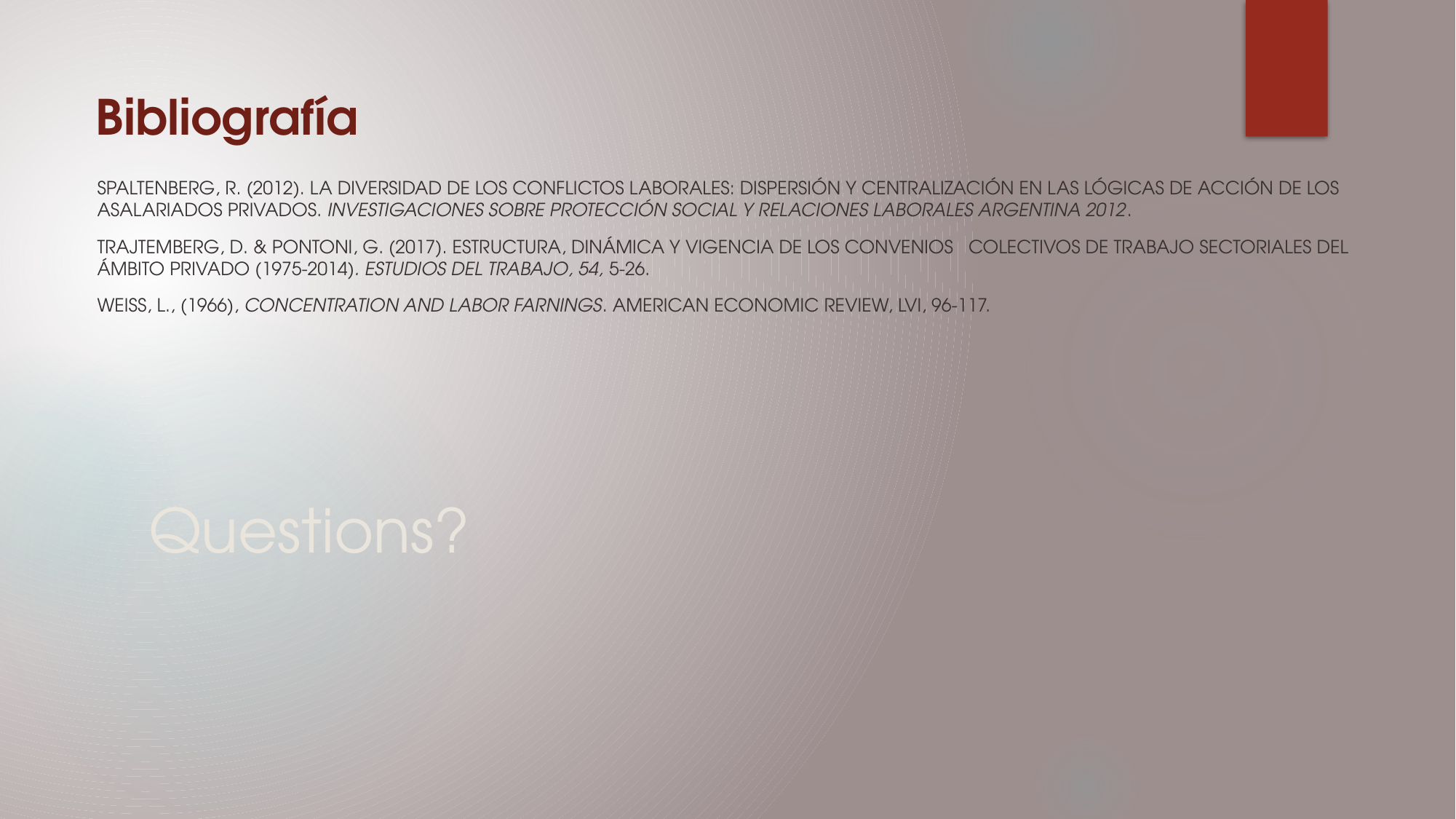

Bibliografía
Spaltenberg, R. (2012). La diversidad de los conflictos laborales: dispersión y centralización en las lógicas de acción de los asalariados privados. Investigaciones sobre Protección Social y Relaciones Laborales Argentina 2012.
Trajtemberg, D. & Pontoni, G. (2017). Estructura, dinámica y vigencia de los convenios   colectivos de trabajo sectoriales del ámbito privado (1975-2014). Estudios del Trabajo, 54, 5-26.
Weiss, L., (1966), Concentration and Labor Farnings. American Economic Review, LVI, 96-117.

# Questions?